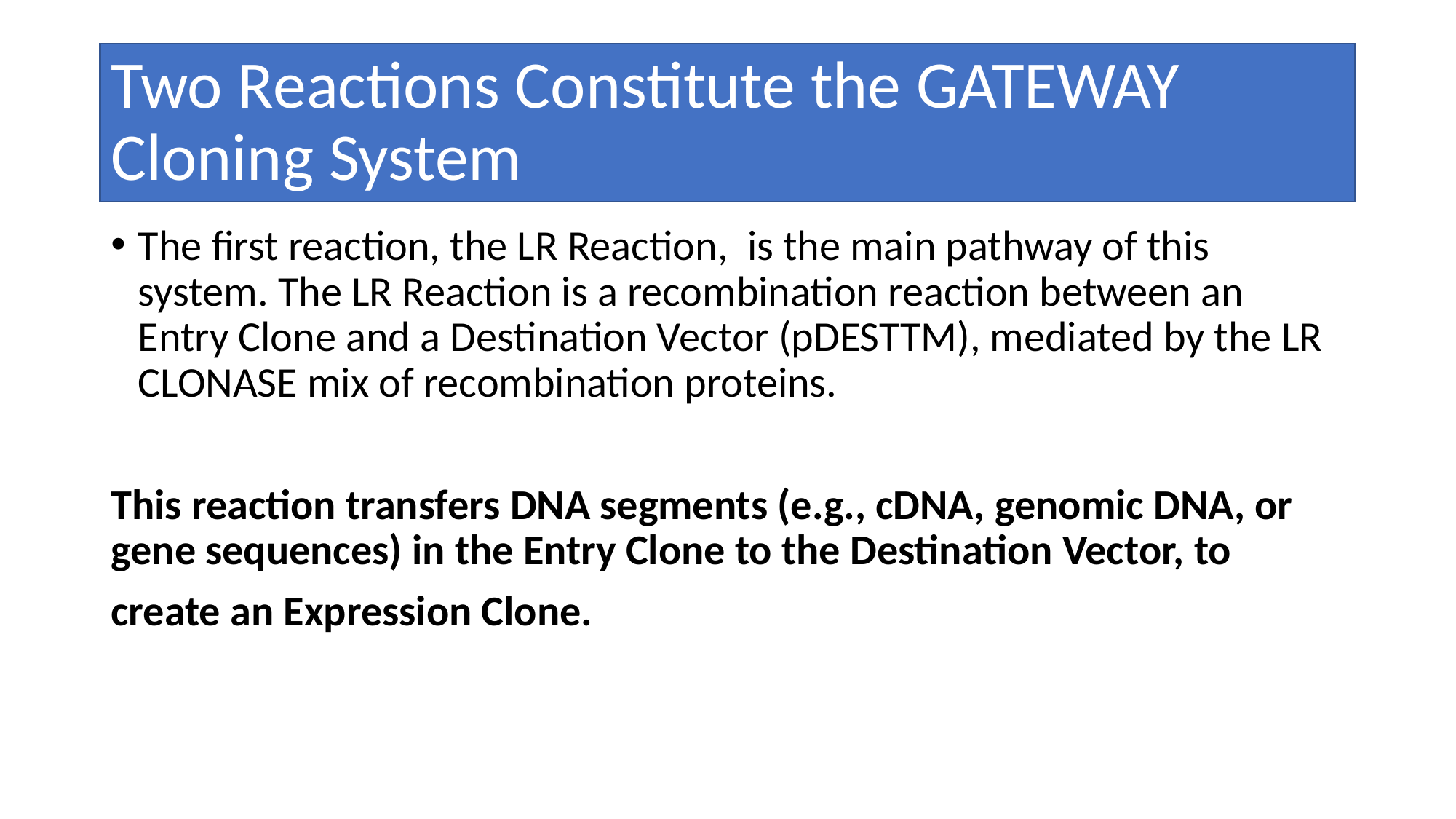

# Two Reactions Constitute the GATEWAY Cloning System
The first reaction, the LR Reaction,  is the main pathway of this system. The LR Reaction is a recombination reaction between an Entry Clone and a Destination Vector (pDESTTM), mediated by the LR CLONASE mix of recombination proteins.

This reaction transfers DNA segments (e.g., cDNA, genomic DNA, or gene sequences) in the Entry Clone to the Destination Vector, to
create an Expression Clone.